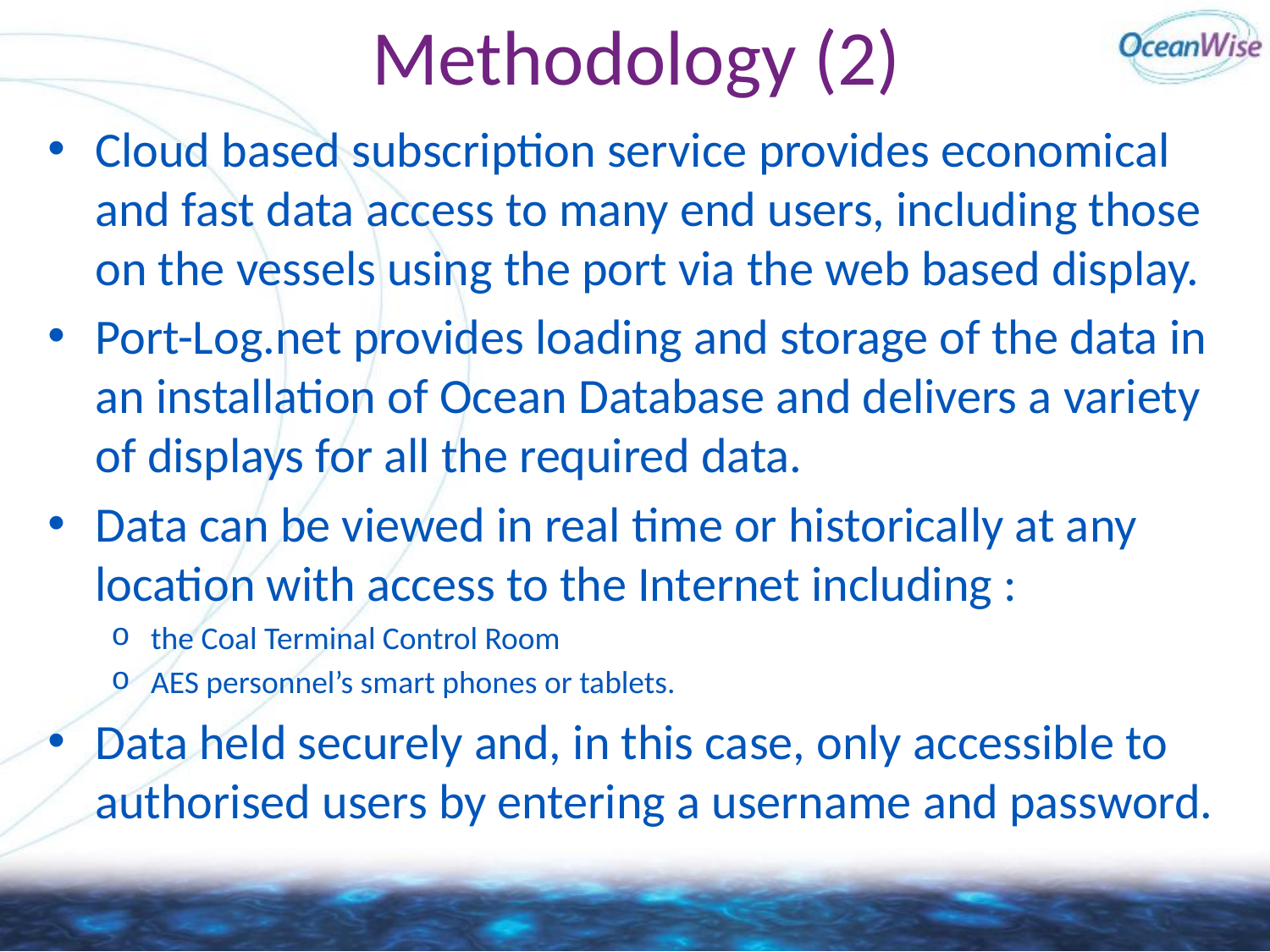

# Methodology (2)
Cloud based subscription service provides economical and fast data access to many end users, including those on the vessels using the port via the web based display.
Port-Log.net provides loading and storage of the data in an installation of Ocean Database and delivers a variety of displays for all the required data.
Data can be viewed in real time or historically at any location with access to the Internet including :
the Coal Terminal Control Room
AES personnel’s smart phones or tablets.
Data held securely and, in this case, only accessible to authorised users by entering a username and password.